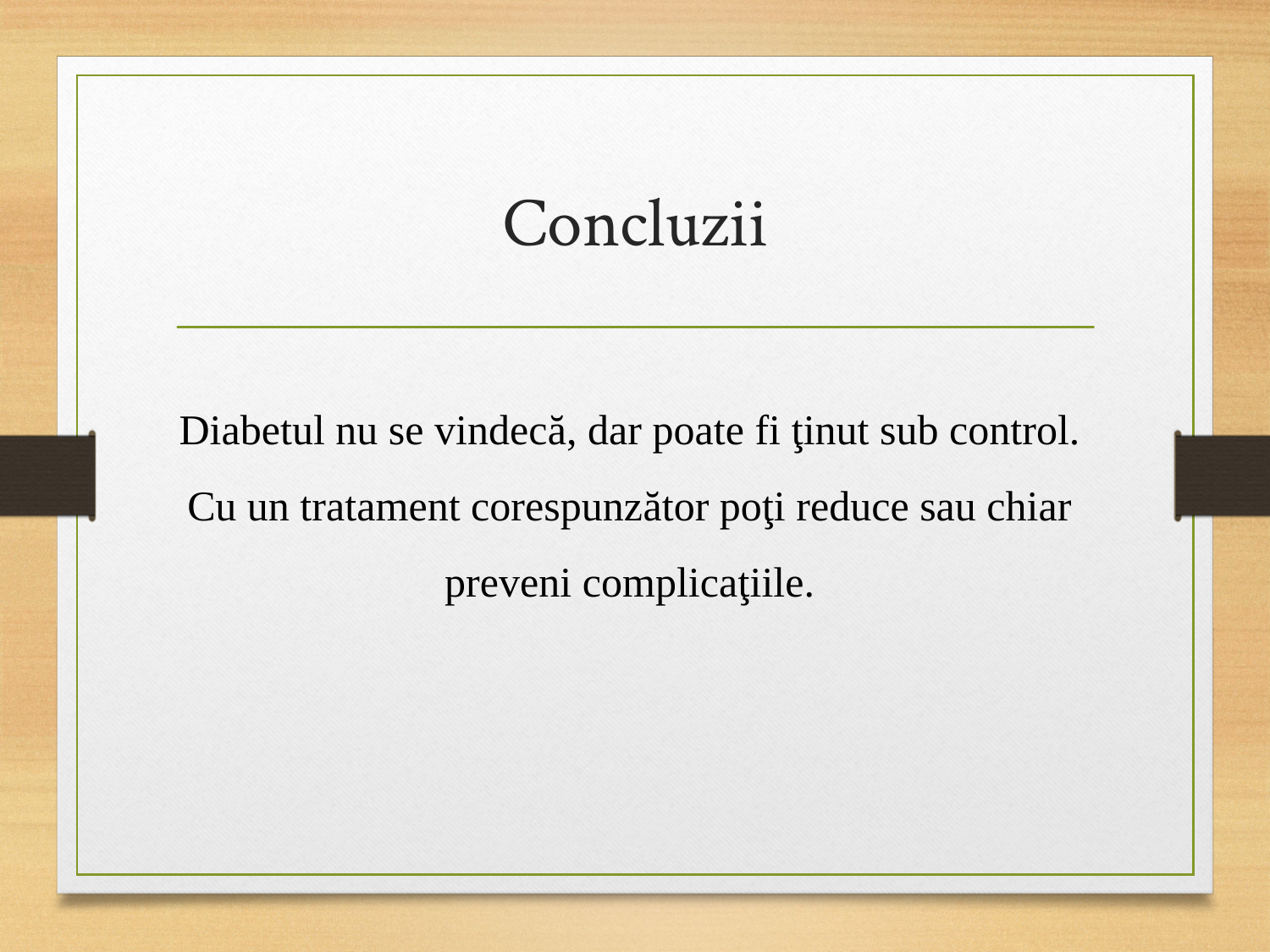

# Concluzii
Diabetul nu se vindecă, dar poate fi ţinut sub control. Cu un tratament corespunzător poţi reduce sau chiar preveni complicaţiile.